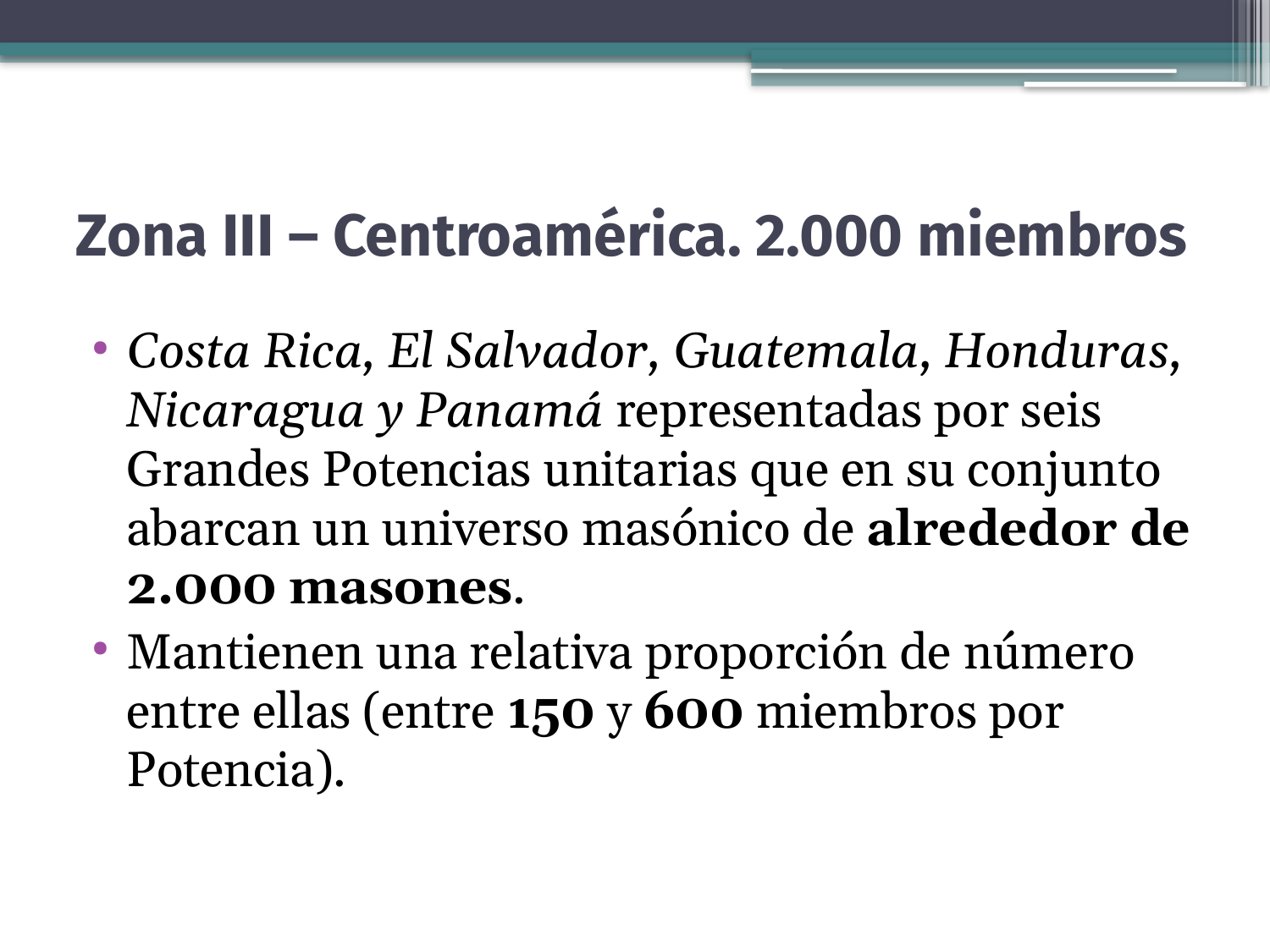

# Zona III – Centroamérica. 2.000 miembros
Costa Rica, El Salvador, Guatemala, Honduras, Nicaragua y Panamá representadas por seis Grandes Potencias unitarias que en su conjunto abarcan un universo masónico de alrededor de 2.000 masones.
Mantienen una relativa proporción de número entre ellas (entre 150 y 600 miembros por Potencia).